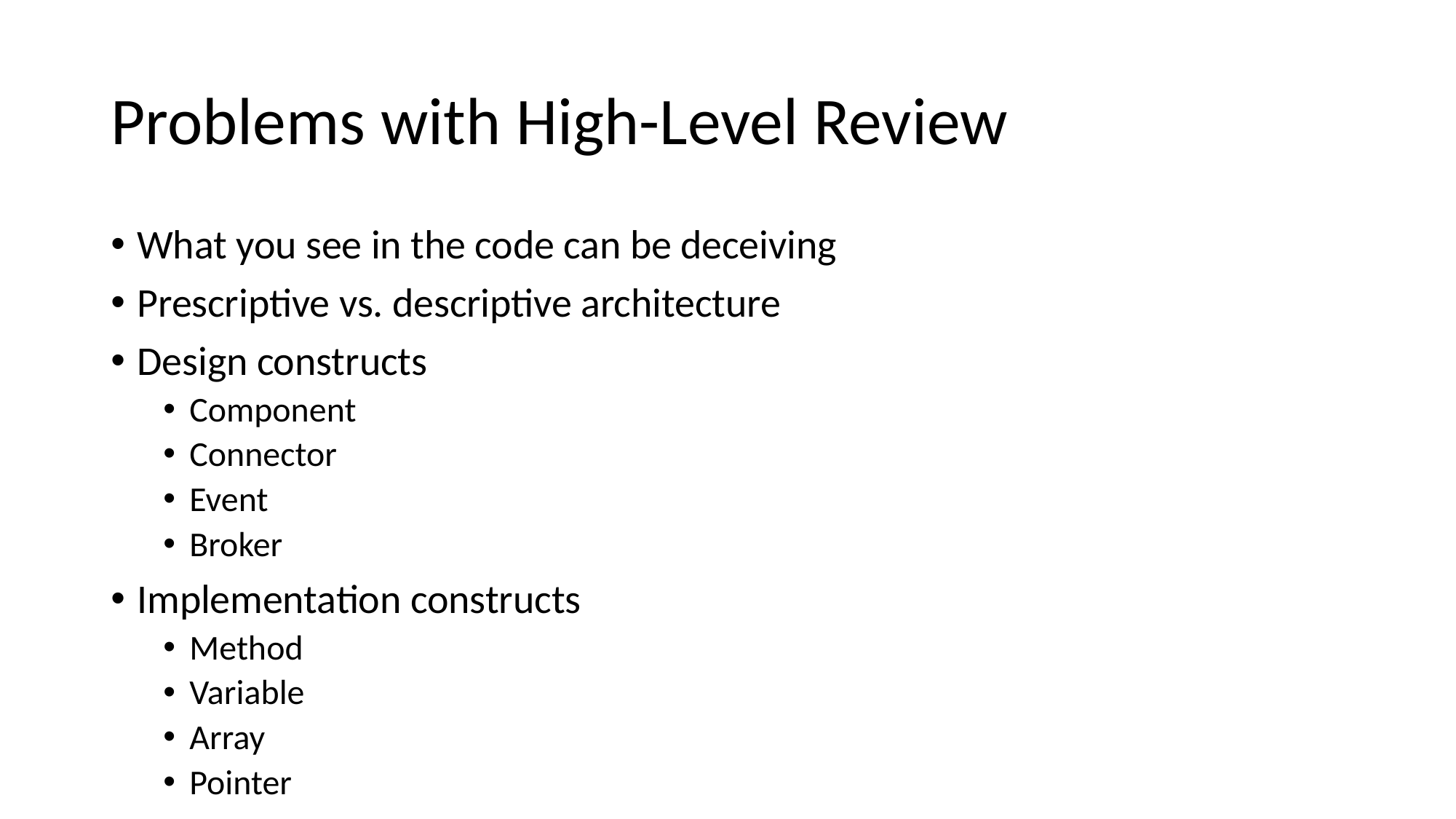

# Problems with High-Level Review
What you see in the code can be deceiving
Prescriptive vs. descriptive architecture
Design constructs
Component
Connector
Event
Broker
Implementation constructs
Method
Variable
Array
Pointer